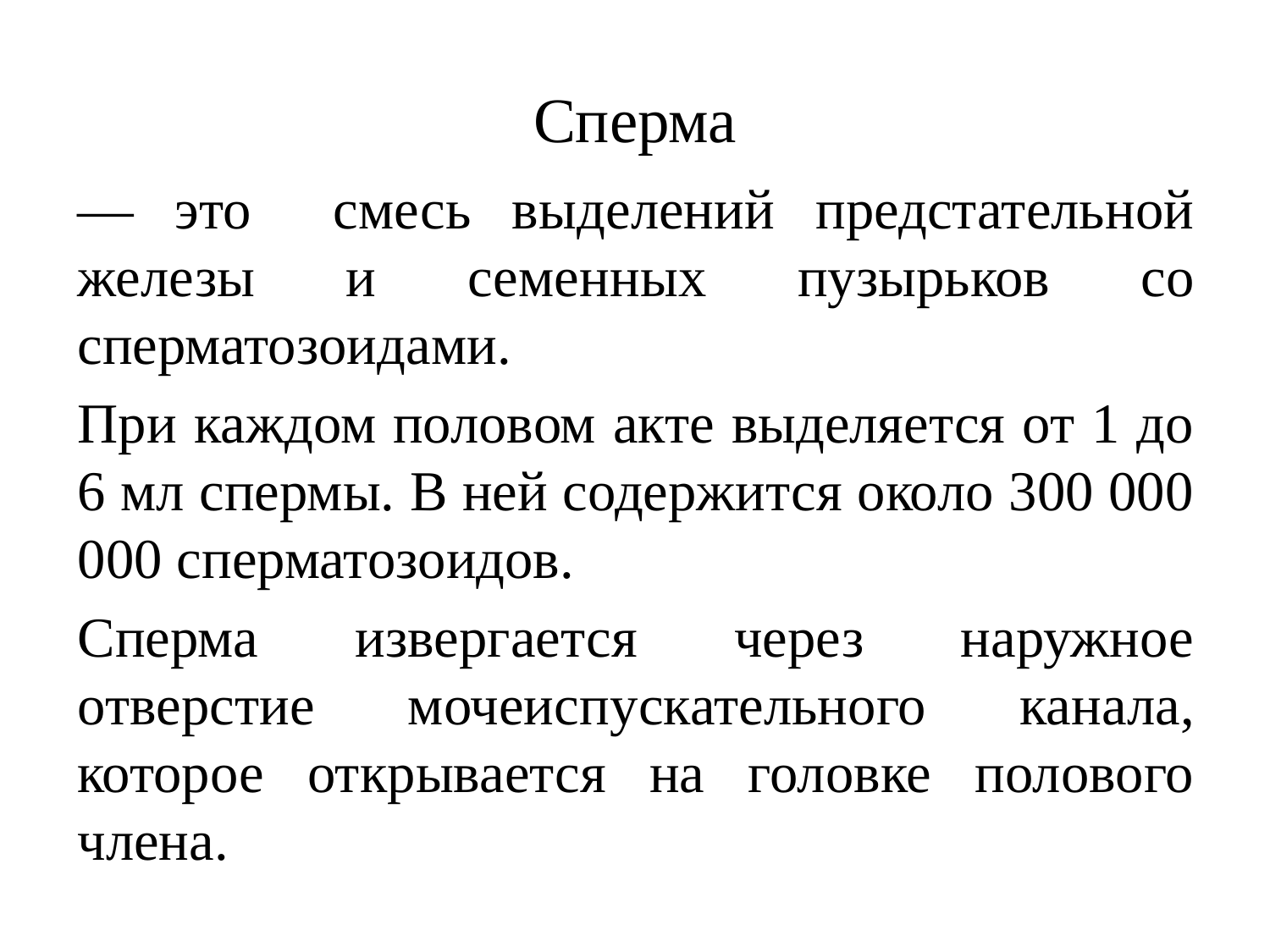

# Сперма
— это  смесь выделений предстательной железы и семен­ных пузырьков со сперматозоидами.
При каждом половом акте выделяется от 1 до 6 мл спермы. В ней содержится около 300 000 000 сперматозоидов.
Сперма извергается через наружное отверстие мочеис­пускательного канала, которое открывается на головке полового члена.